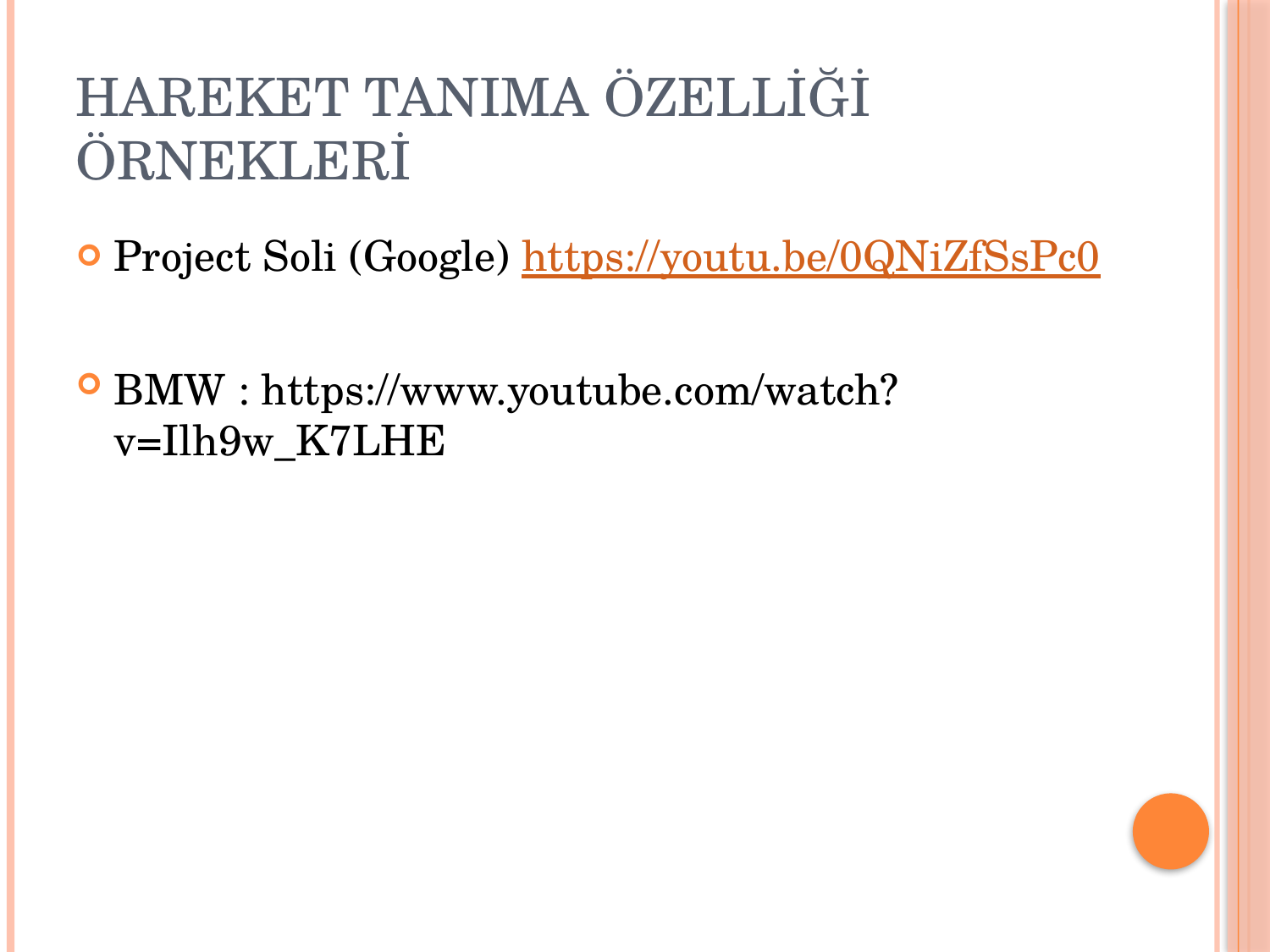

# HAREKET TANIMA ÖZELLİĞİ ÖRNEKLERİ
Project Soli (Google) https://youtu.be/0QNiZfSsPc0

BMW : https://www.youtube.com/watch?v=Ilh9w_K7LHE